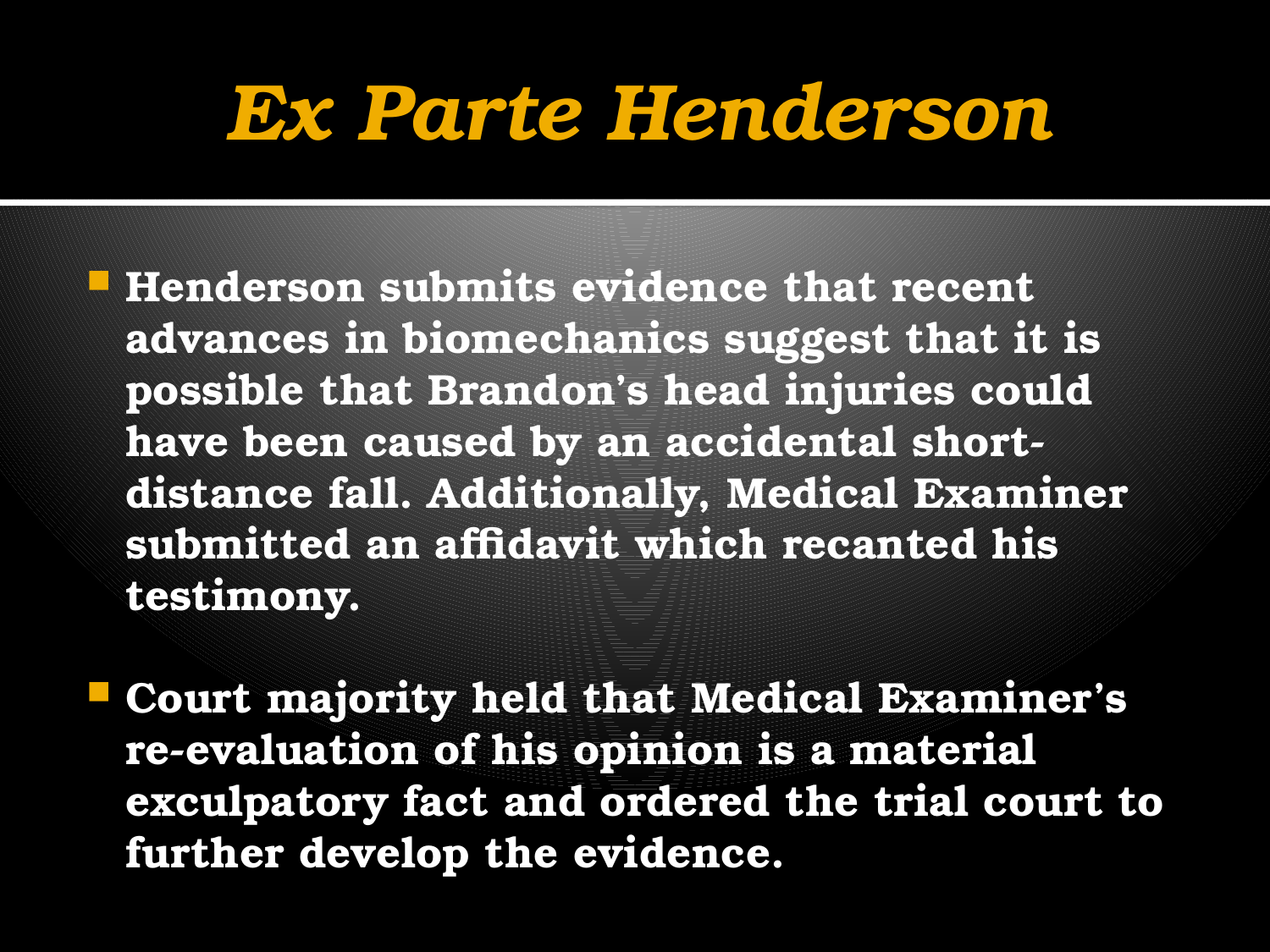

# Ex Parte Henderson
Henderson submits evidence that recent advances in biomechanics suggest that it is possible that Brandon’s head injuries could have been caused by an accidental short-distance fall. Additionally, Medical Examiner submitted an affidavit which recanted his testimony.

Court majority held that Medical Examiner’s re-evaluation of his opinion is a material exculpatory fact and ordered the trial court to further develop the evidence.